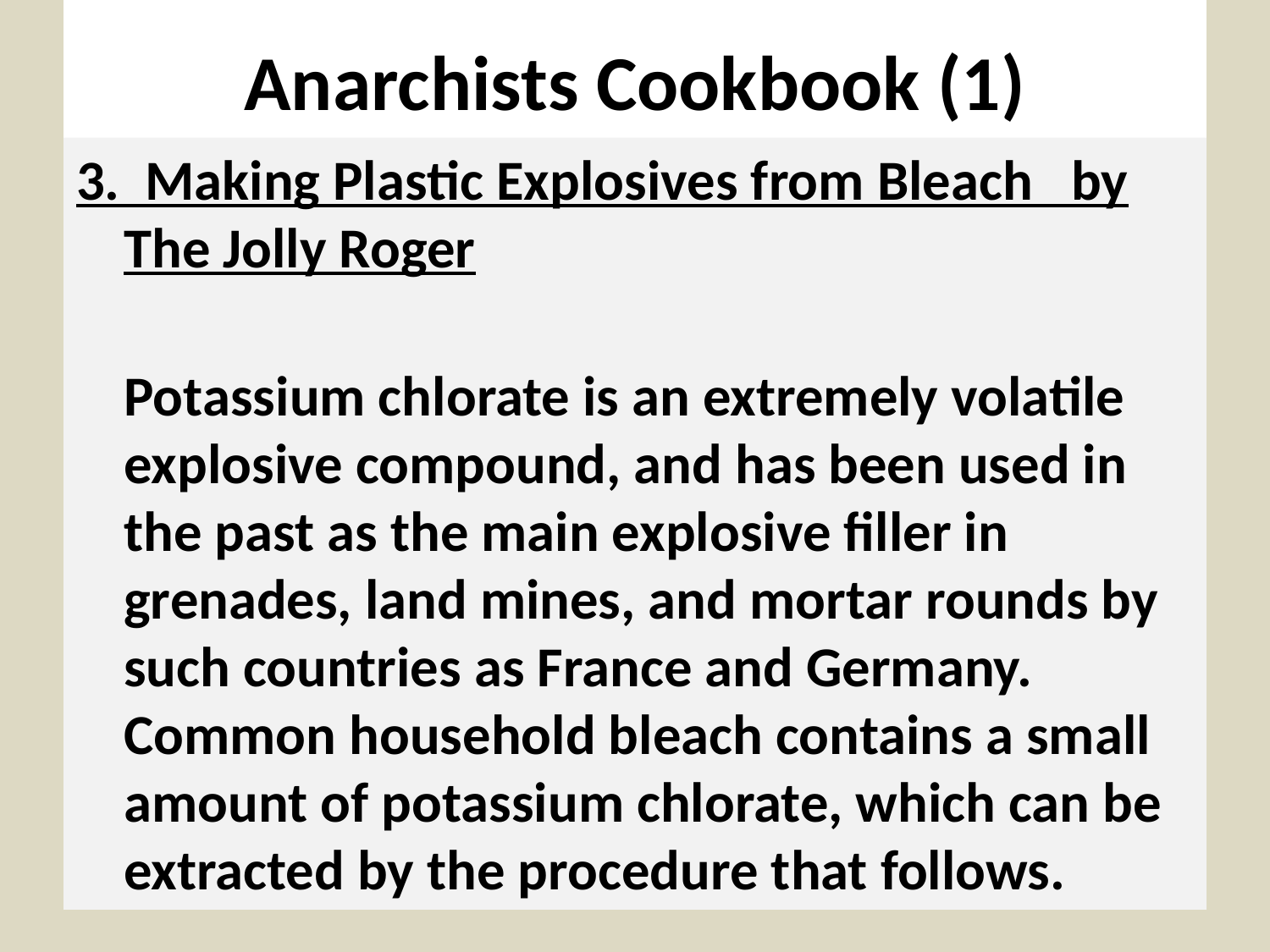

# Anarchists Cookbook (1)
3.  Making Plastic Explosives from Bleach   by The Jolly Roger

	Potassium chlorate is an extremely volatile explosive compound, and has been used in the past as the main explosive filler in grenades, land mines, and mortar rounds by such countries as France and Germany. Common household bleach contains a small amount of potassium chlorate, which can be extracted by the procedure that follows.